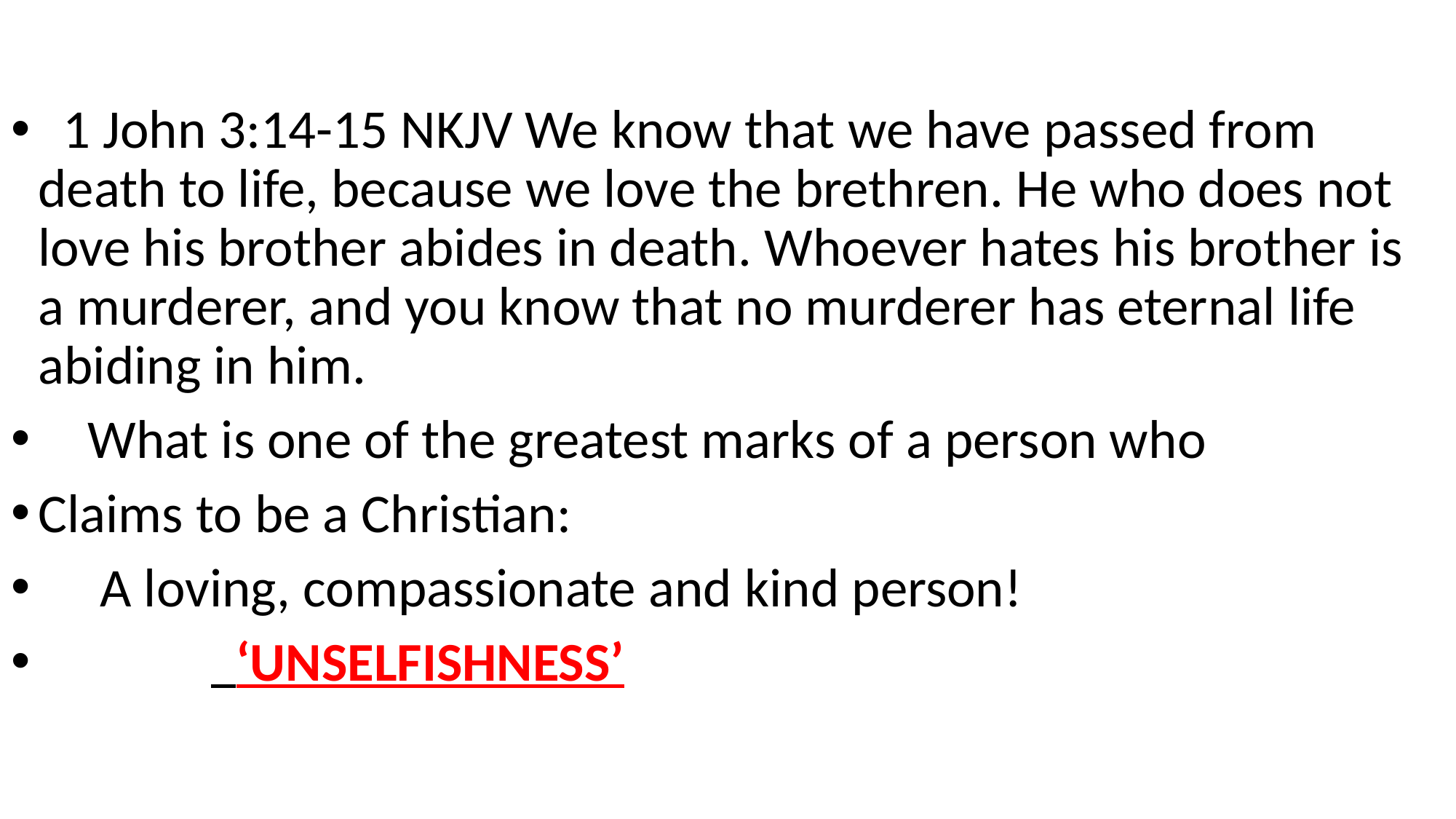

1 John 3:14-15 NKJV We know that we have passed from death to life, because we love the brethren. He who does not love his brother abides in death. Whoever hates his brother is a murderer, and you know that no murderer has eternal life abiding in him.
    What is one of the greatest marks of a person who
Claims to be a Christian:
     A loving, compassionate and kind person!
                ‘UNSELFISHNESS’